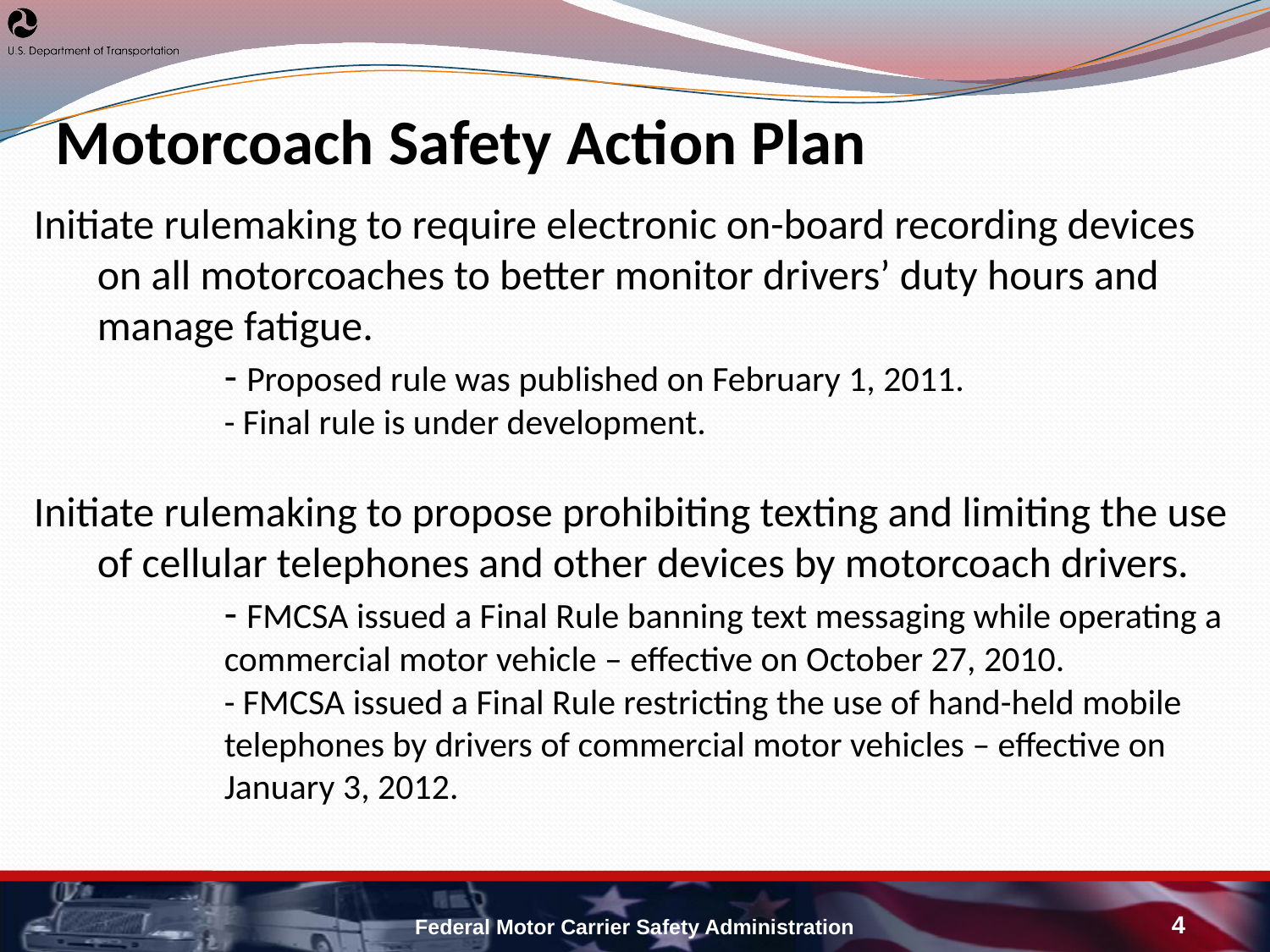

Motorcoach Safety Action Plan
Initiate rulemaking to require electronic on-board recording devices on all motorcoaches to better monitor drivers’ duty hours and manage fatigue.
		- Proposed rule was published on February 1, 2011.
		- Final rule is under development.

Initiate rulemaking to propose prohibiting texting and limiting the use of cellular telephones and other devices by motorcoach drivers.
		- FMCSA issued a Final Rule banning text messaging while operating a 	commercial motor vehicle – effective on October 27, 2010.
		- FMCSA issued a Final Rule restricting the use of hand-held mobile 	telephones by drivers of commercial motor vehicles – effective on
		January 3, 2012.
Federal Motor Carrier Safety Administration
4